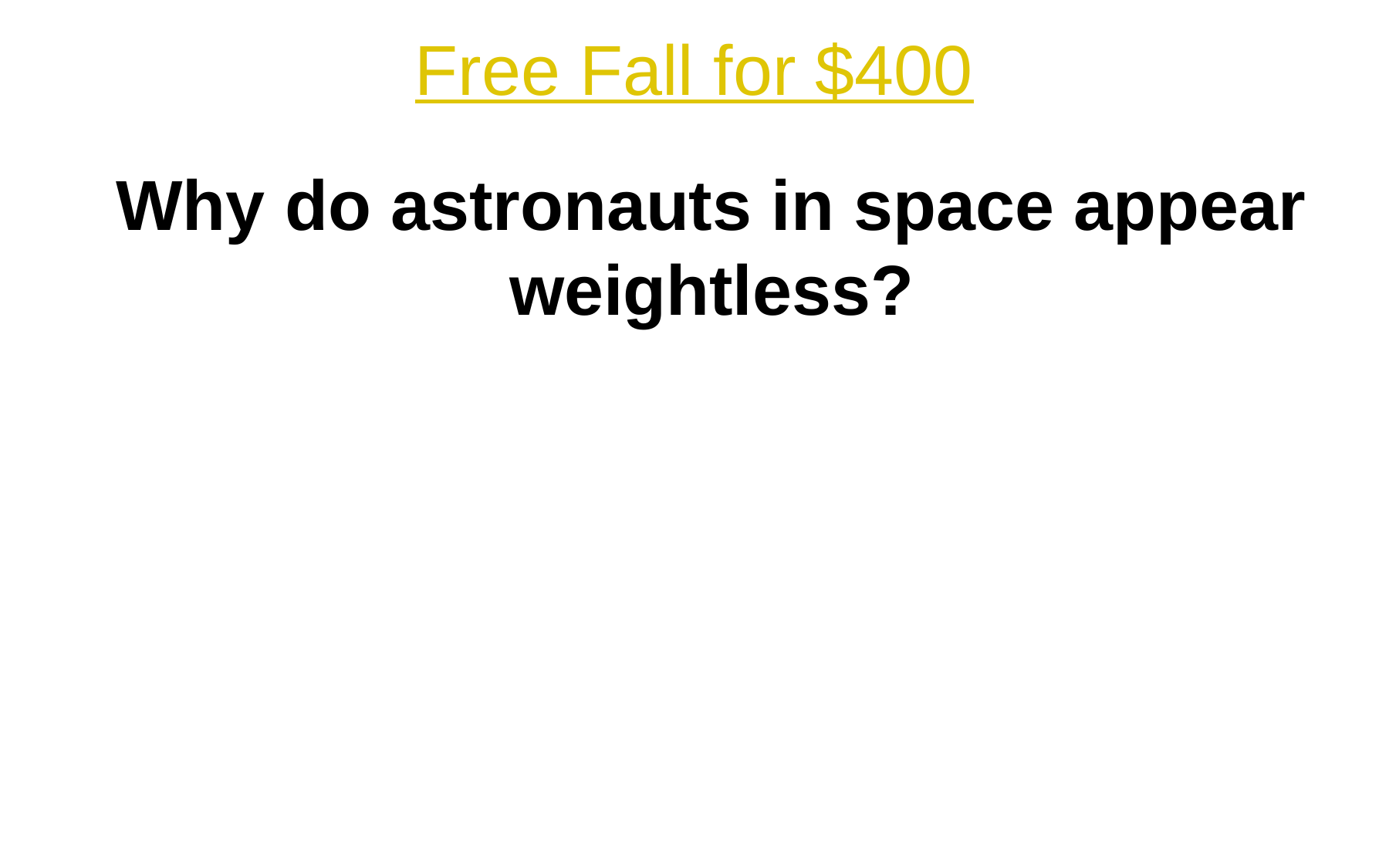

Free Fall for $400

Why do astronauts in space appear weightless?